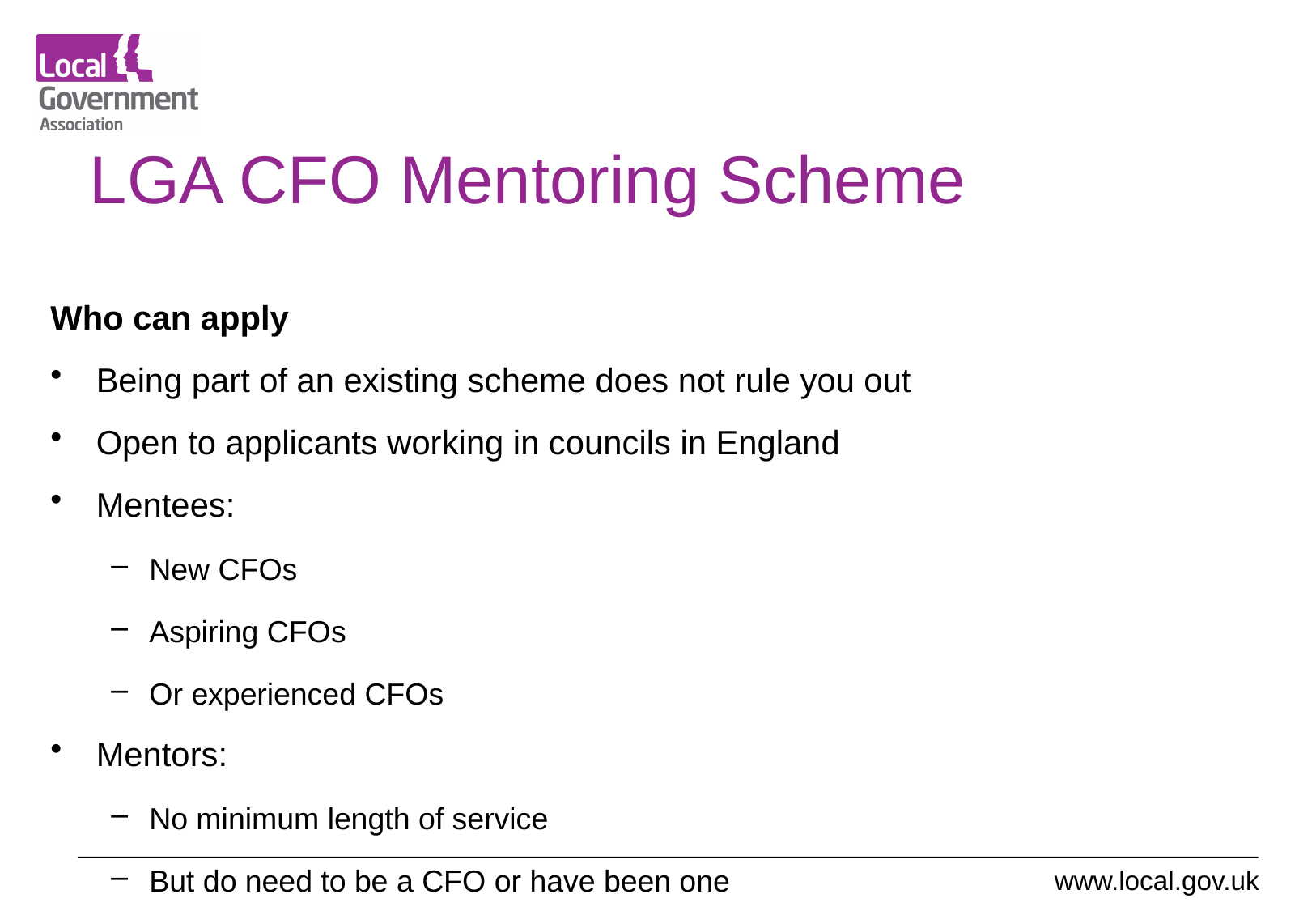

# LGA CFO Mentoring Scheme

Who can apply
Being part of an existing scheme does not rule you out
Open to applicants working in councils in England
Mentees:
New CFOs
Aspiring CFOs
Or experienced CFOs
Mentors:
No minimum length of service
But do need to be a CFO or have been one